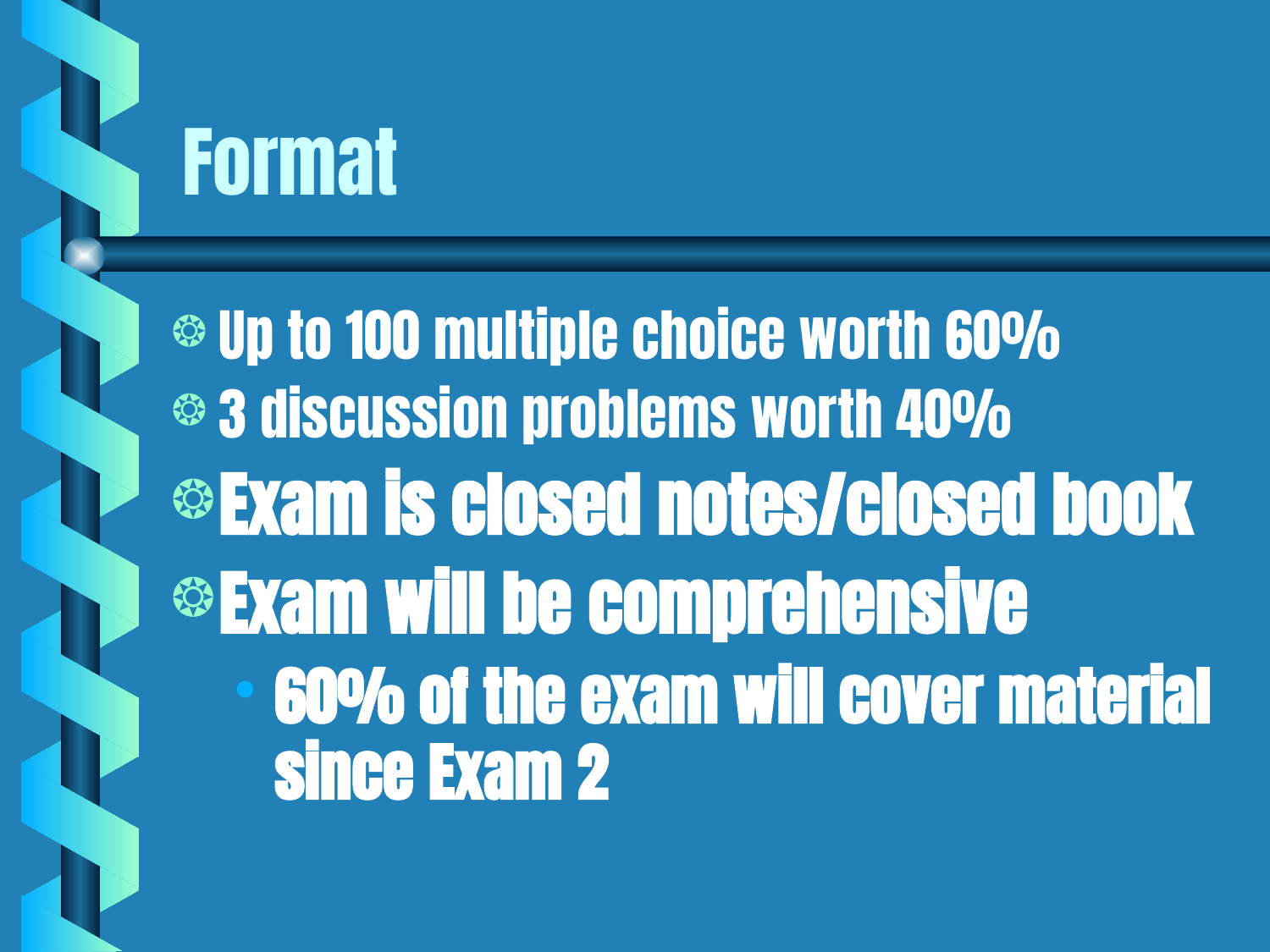

# Format
Up to 100 multiple choice worth 60%
3 discussion problems worth 40%
Exam is closed notes/closed book
Exam will be comprehensive
60% of the exam will cover material since Exam 2